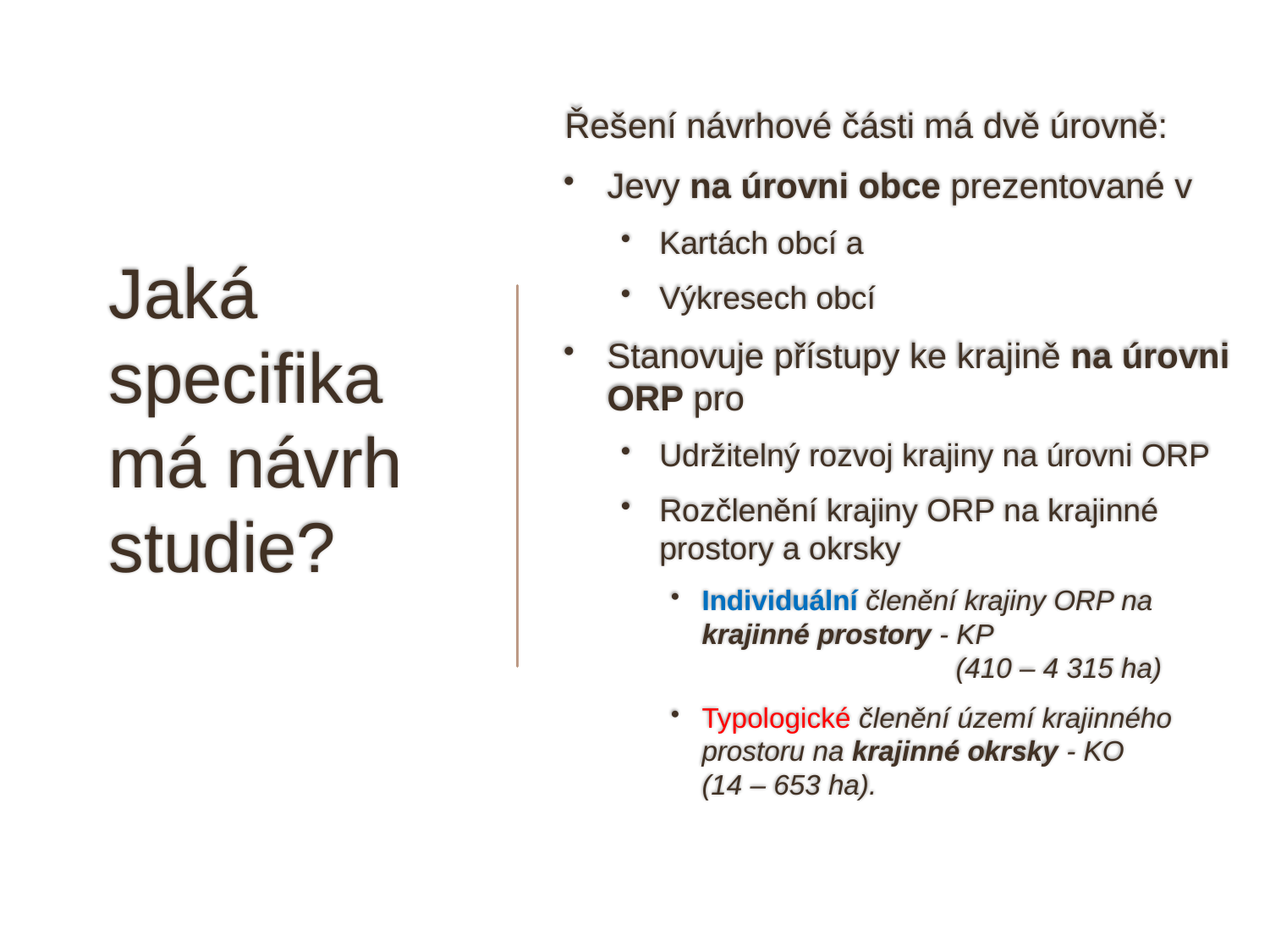

Řešení návrhové části má dvě úrovně:
Jevy na úrovni obce prezentované v
Kartách obcí a
Výkresech obcí
Stanovuje přístupy ke krajině na úrovni ORP pro
Udržitelný rozvoj krajiny na úrovni ORP
Rozčlenění krajiny ORP na krajinné prostory a okrsky
Individuální členění krajiny ORP na krajinné prostory - KP 				(410 – 4 315 ha)
Typologické členění území krajinného prostoru na krajinné okrsky - KO 	(14 – 653 ha).

# Jaká specifika má návrh studie?